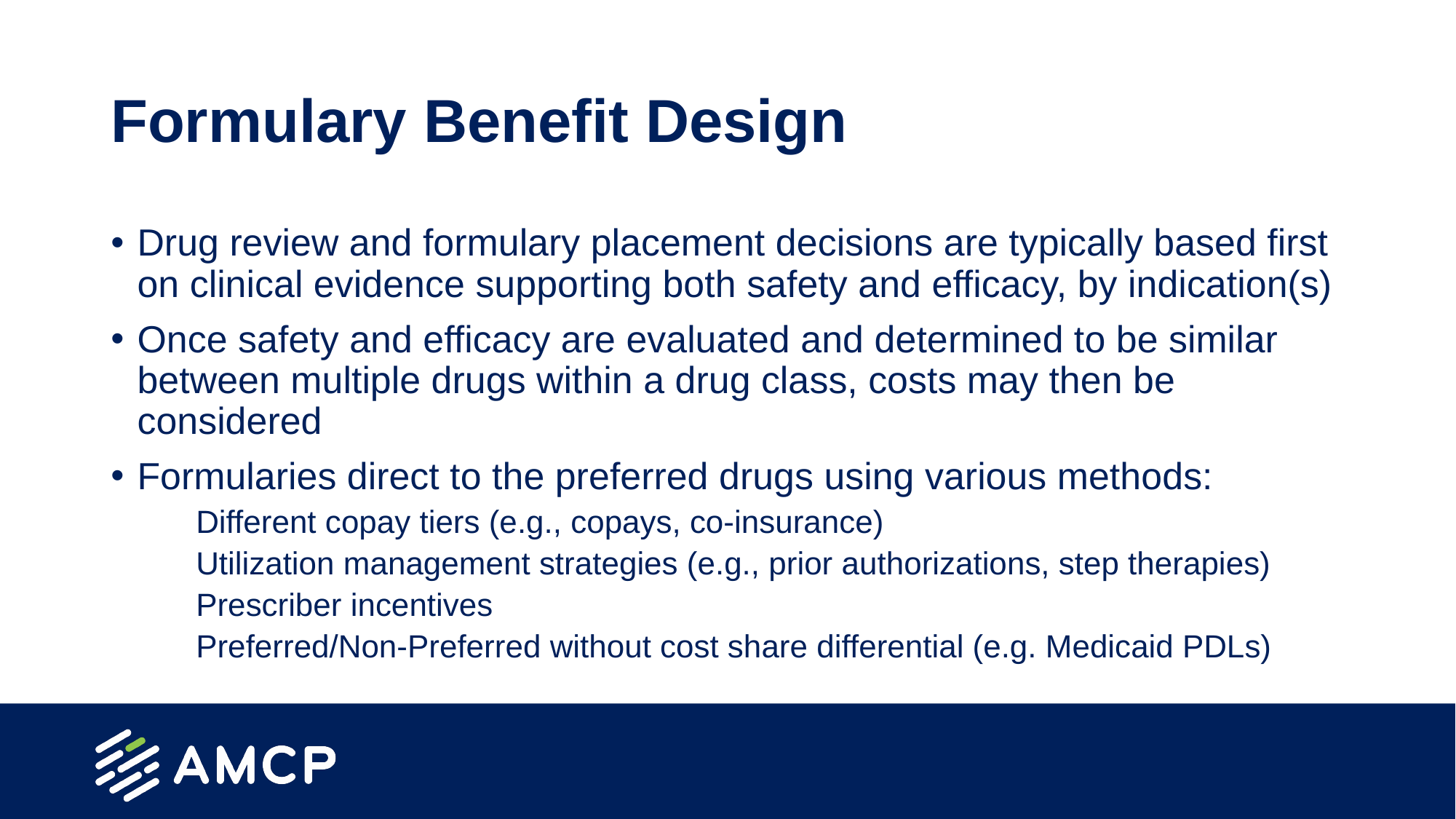

# Formulary Benefit Design
Drug review and formulary placement decisions are typically based first on clinical evidence supporting both safety and efficacy, by indication(s)
Once safety and efficacy are evaluated and determined to be similar between multiple drugs within a drug class, costs may then be considered
Formularies direct to the preferred drugs using various methods:
Different copay tiers (e.g., copays, co-insurance)
Utilization management strategies (e.g., prior authorizations, step therapies)
Prescriber incentives
Preferred/Non-Preferred without cost share differential (e.g. Medicaid PDLs)